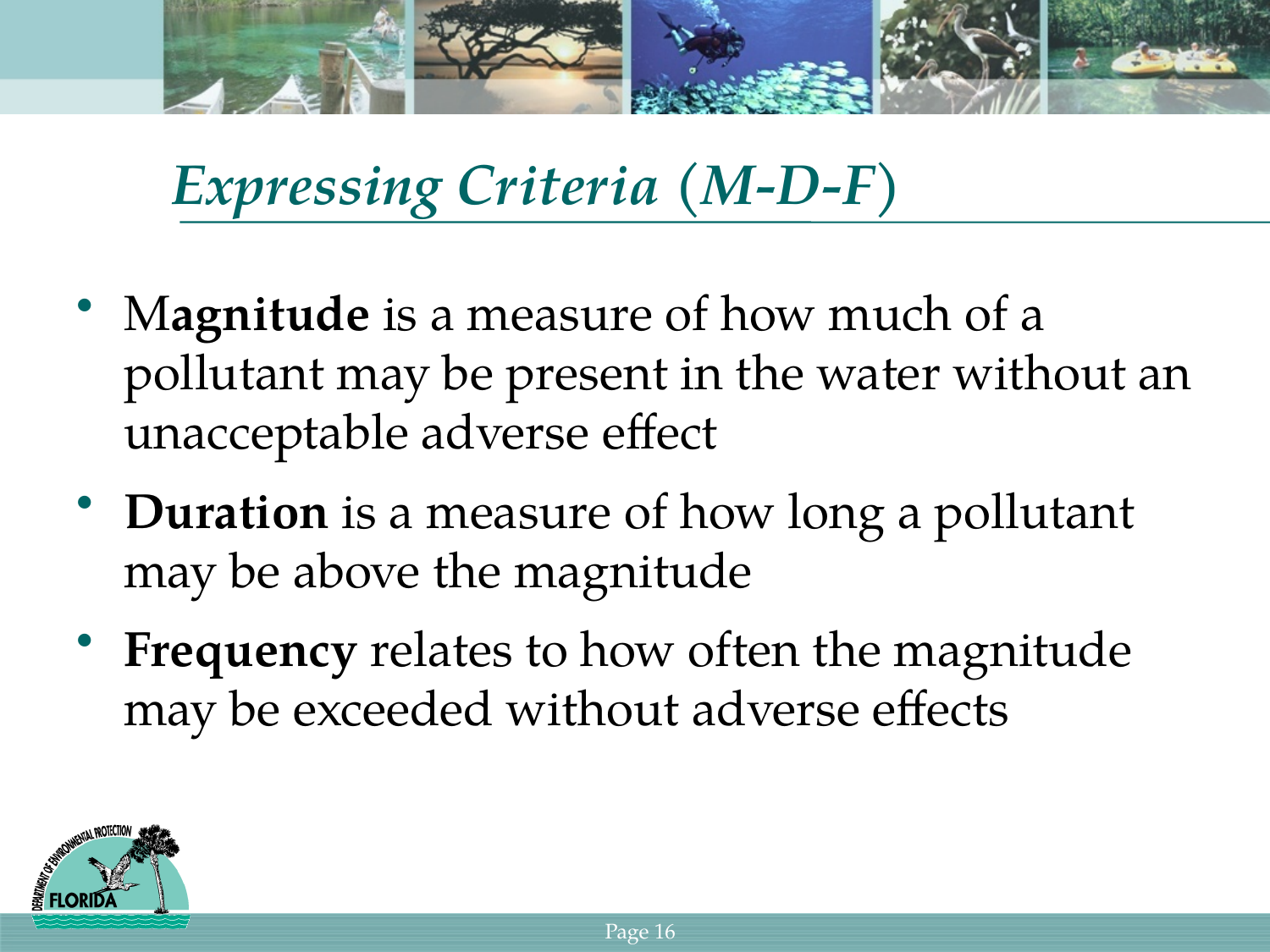

# Expressing Criteria (M-D-F)
Magnitude is a measure of how much of a pollutant may be present in the water without an unacceptable adverse effect
Duration is a measure of how long a pollutant may be above the magnitude
Frequency relates to how often the magnitude may be exceeded without adverse effects